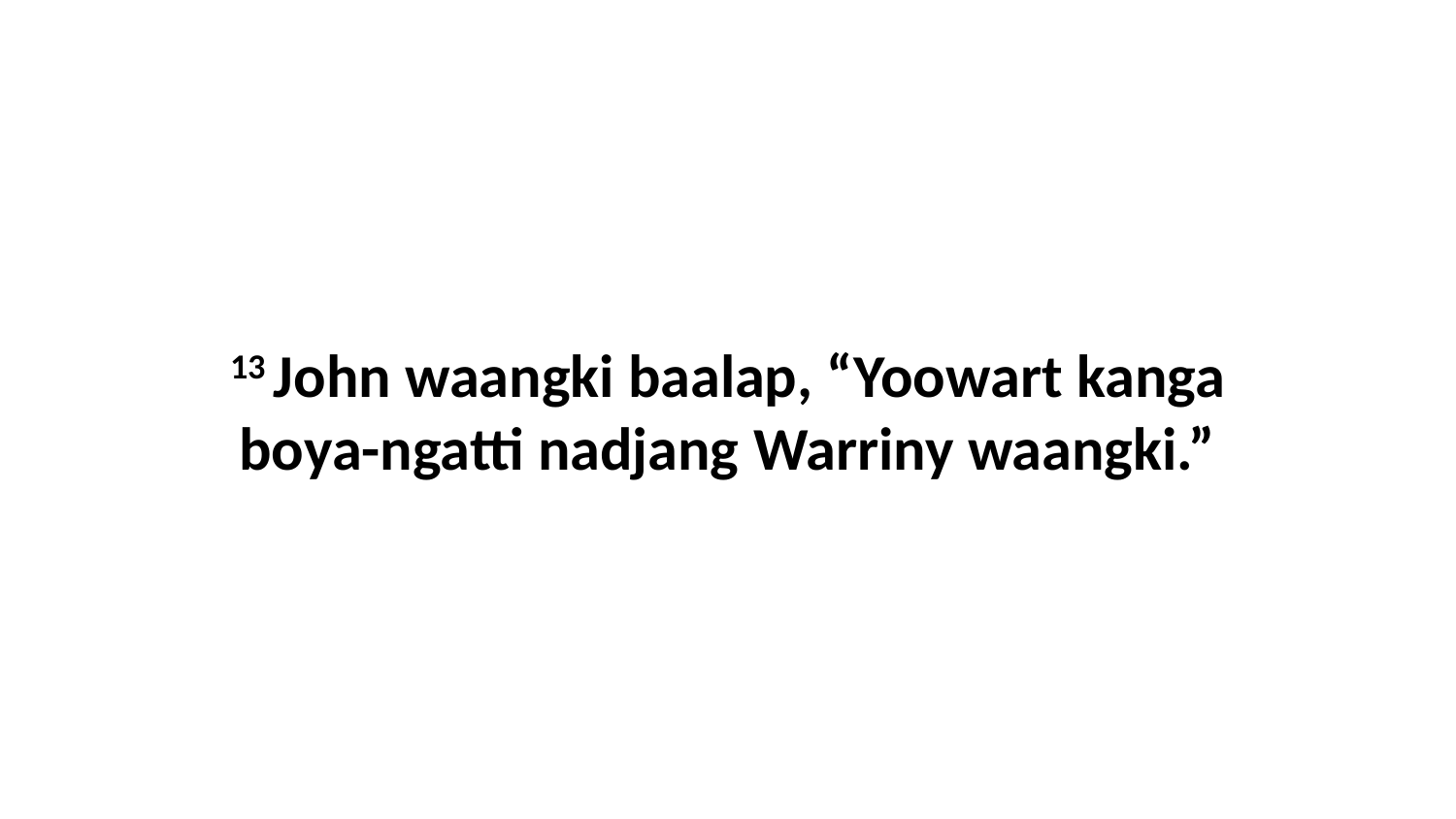

13 John waangki baalap, “Yoowart kanga boya-ngatti nadjang Warriny waangki.”